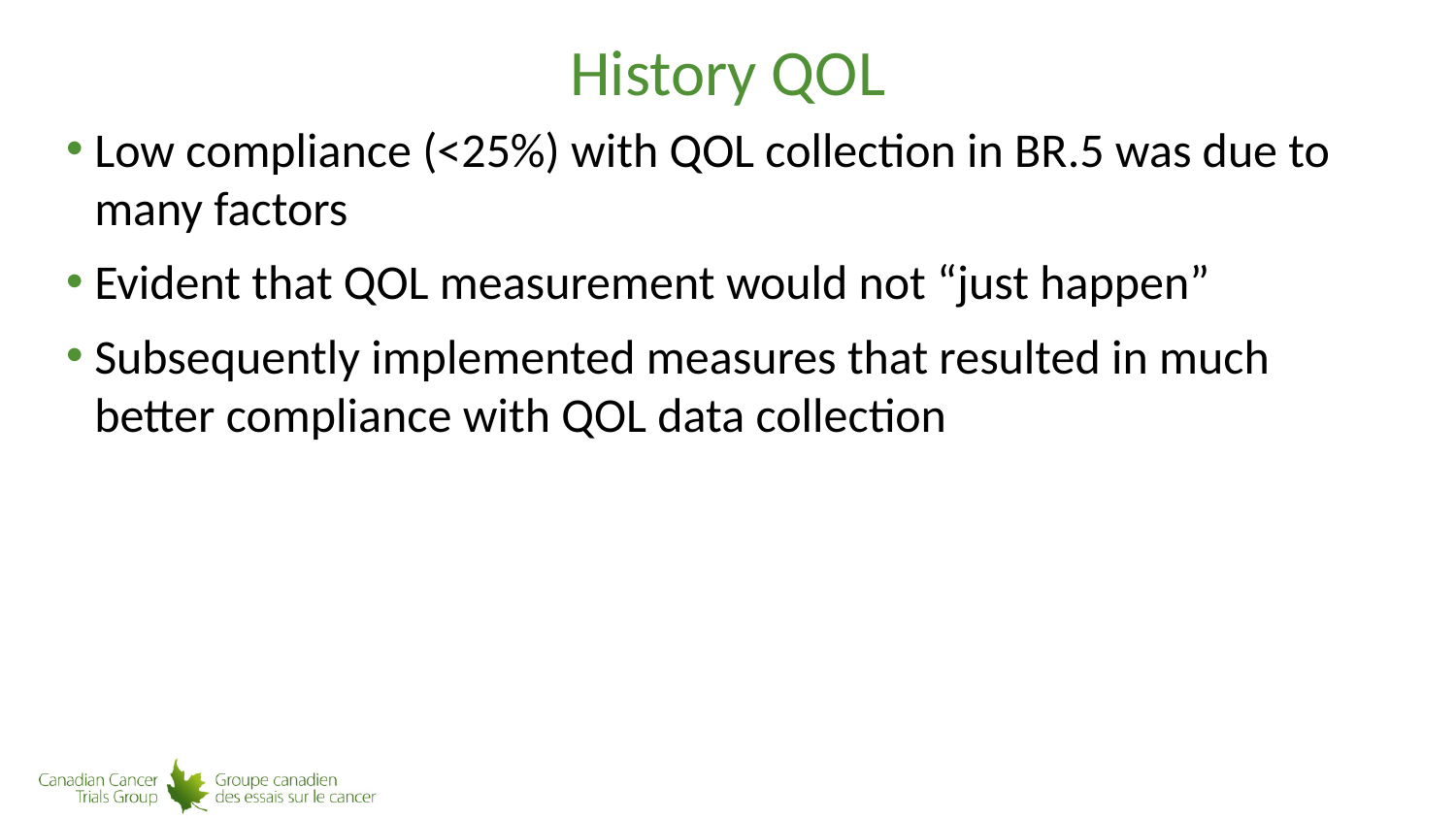

# History QOL
Low compliance (<25%) with QOL collection in BR.5 was due to many factors
Evident that QOL measurement would not “just happen”
Subsequently implemented measures that resulted in much better compliance with QOL data collection